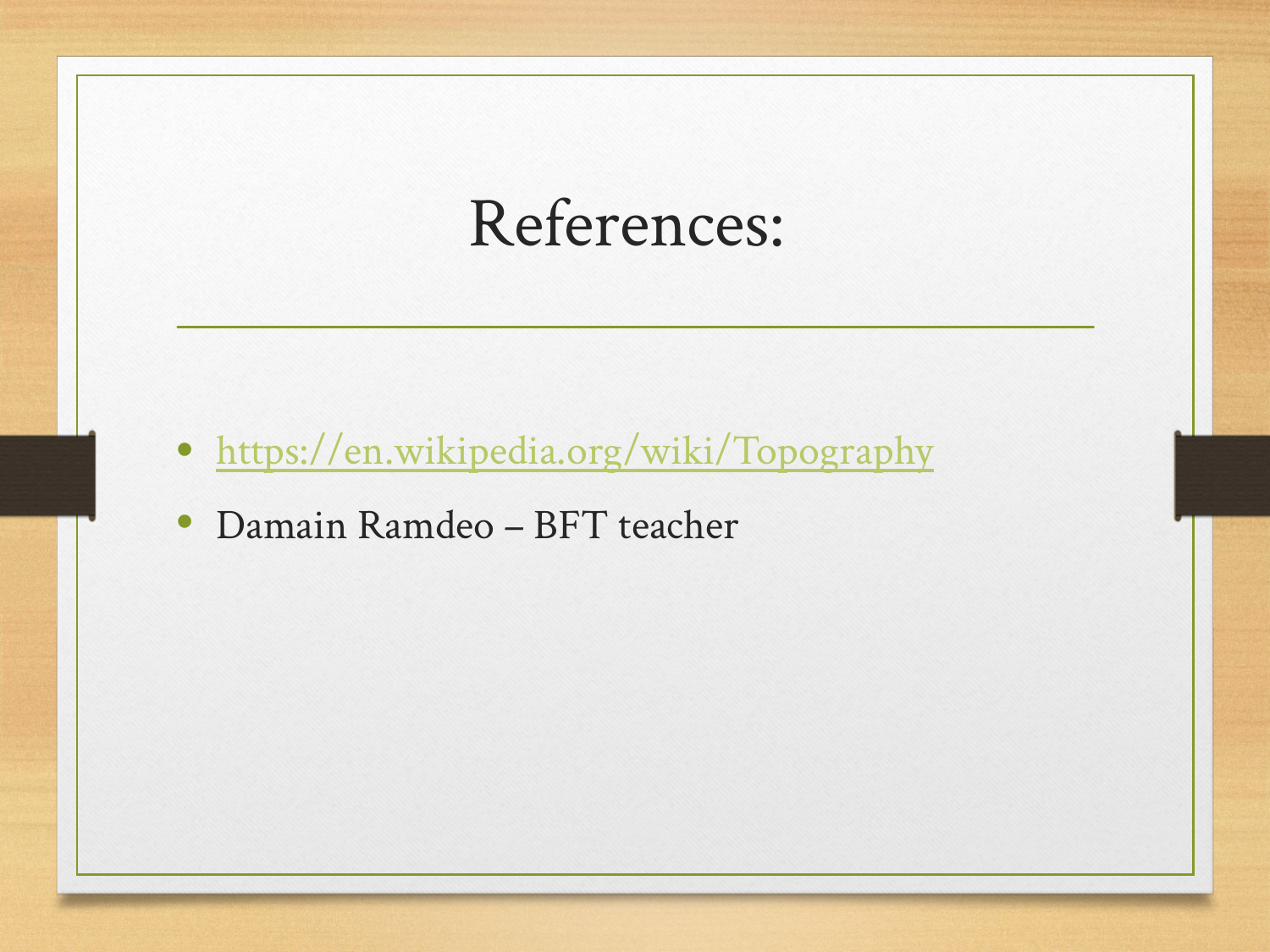

# References:

https://en.wikipedia.org/wiki/Topography
Damain Ramdeo – BFT teacher